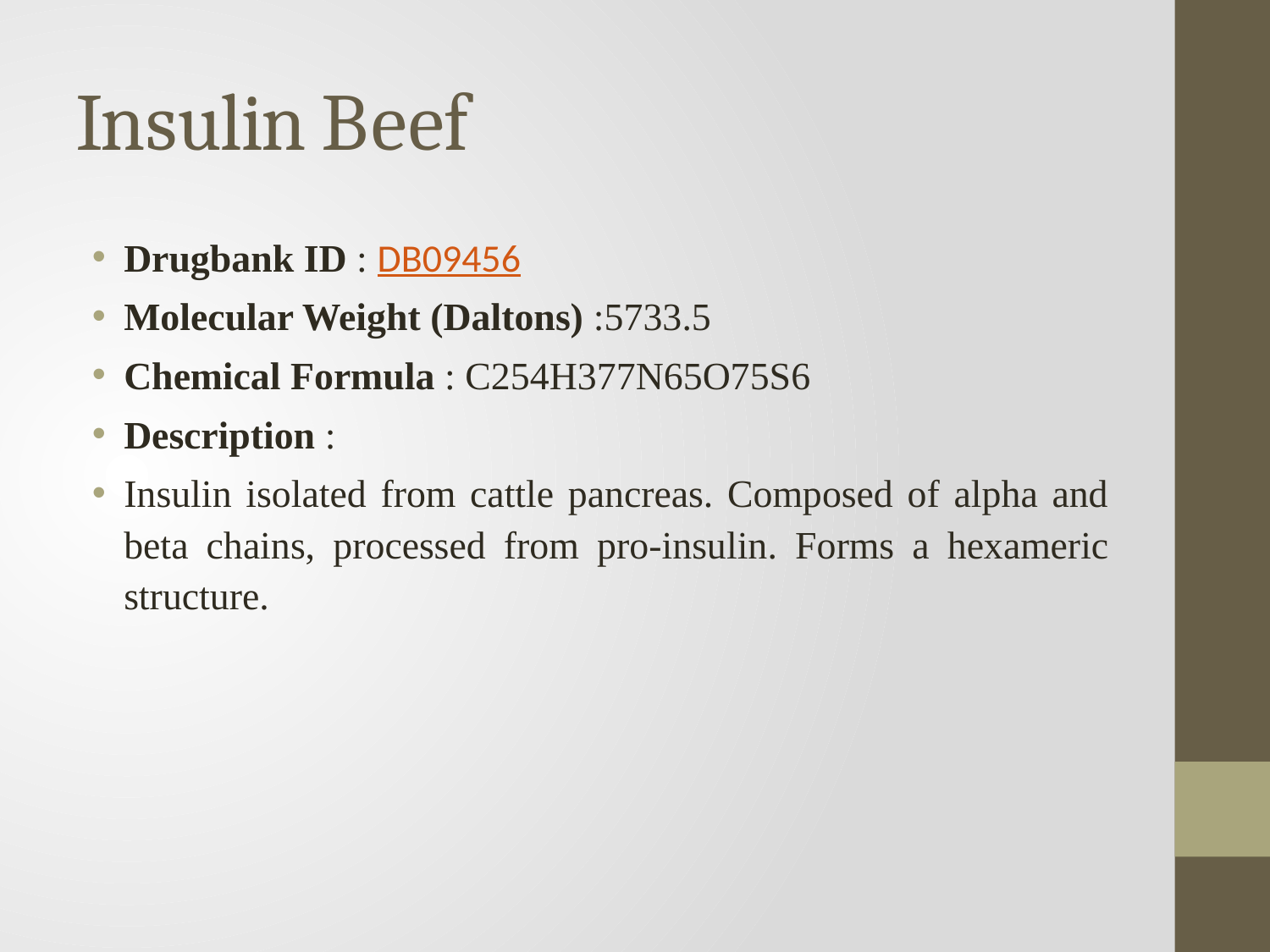

# Insulin Beef
Drugbank ID : DB09456
Molecular Weight (Daltons) :5733.5
Chemical Formula : C254H377N65O75S6
Description :
Insulin isolated from cattle pancreas. Composed of alpha and beta chains, processed from pro-insulin. Forms a hexameric structure.